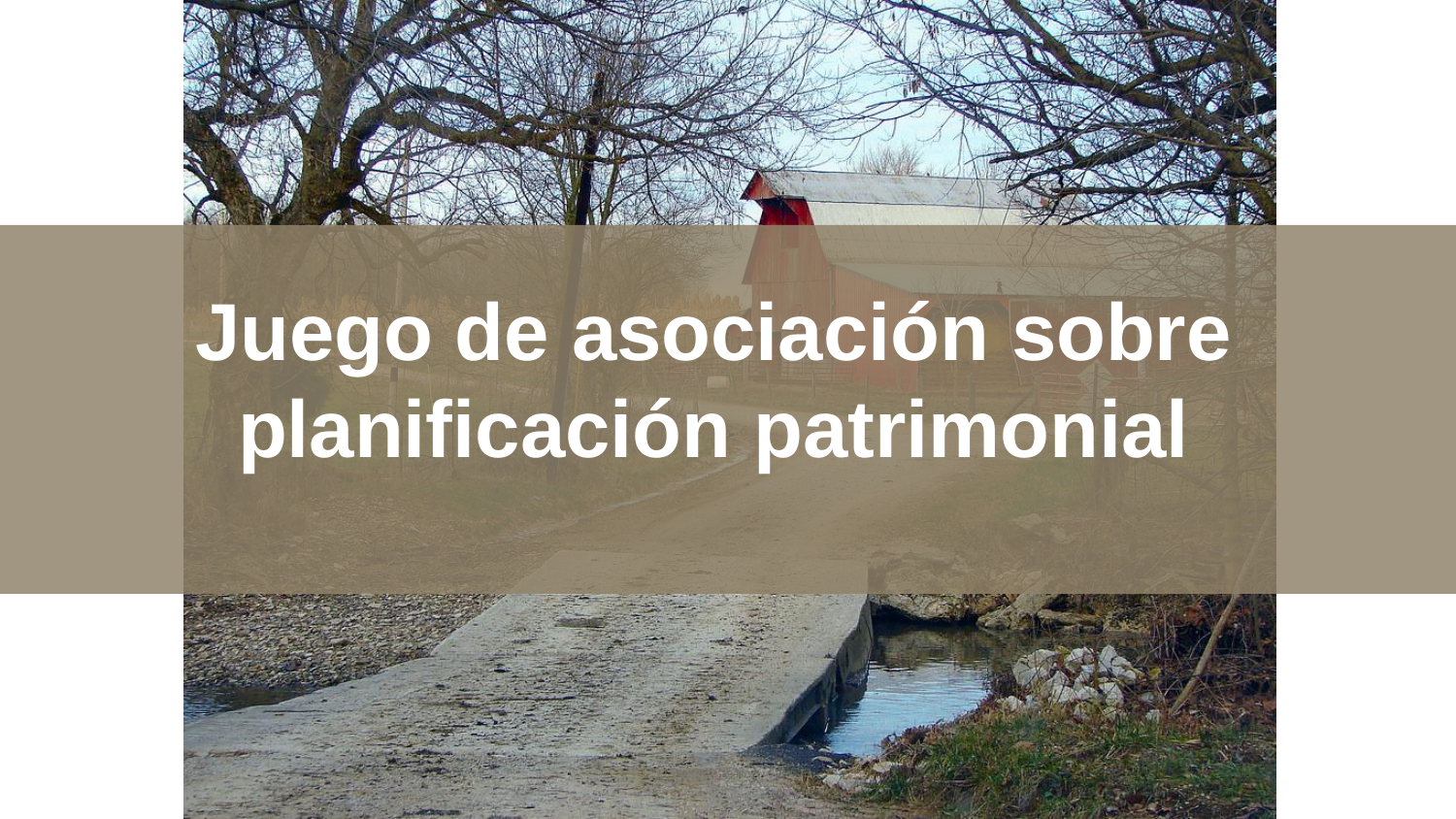

# Juego de asociación sobre planificación patrimonial